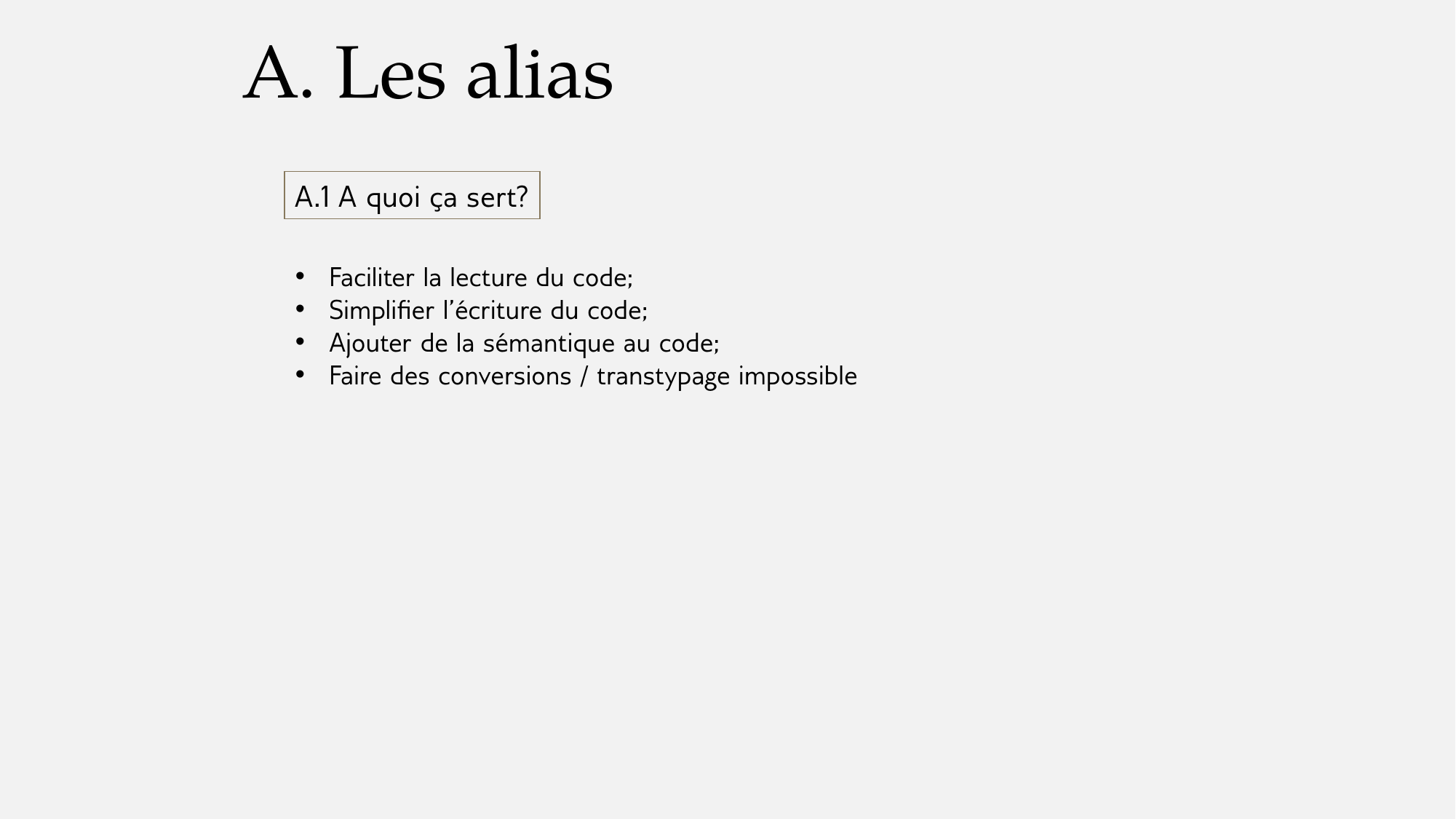

A. Les alias
A.1 A quoi ça sert?
Faciliter la lecture du code;
Simplifier l’écriture du code;
Ajouter de la sémantique au code;
Faire des conversions / transtypage impossible